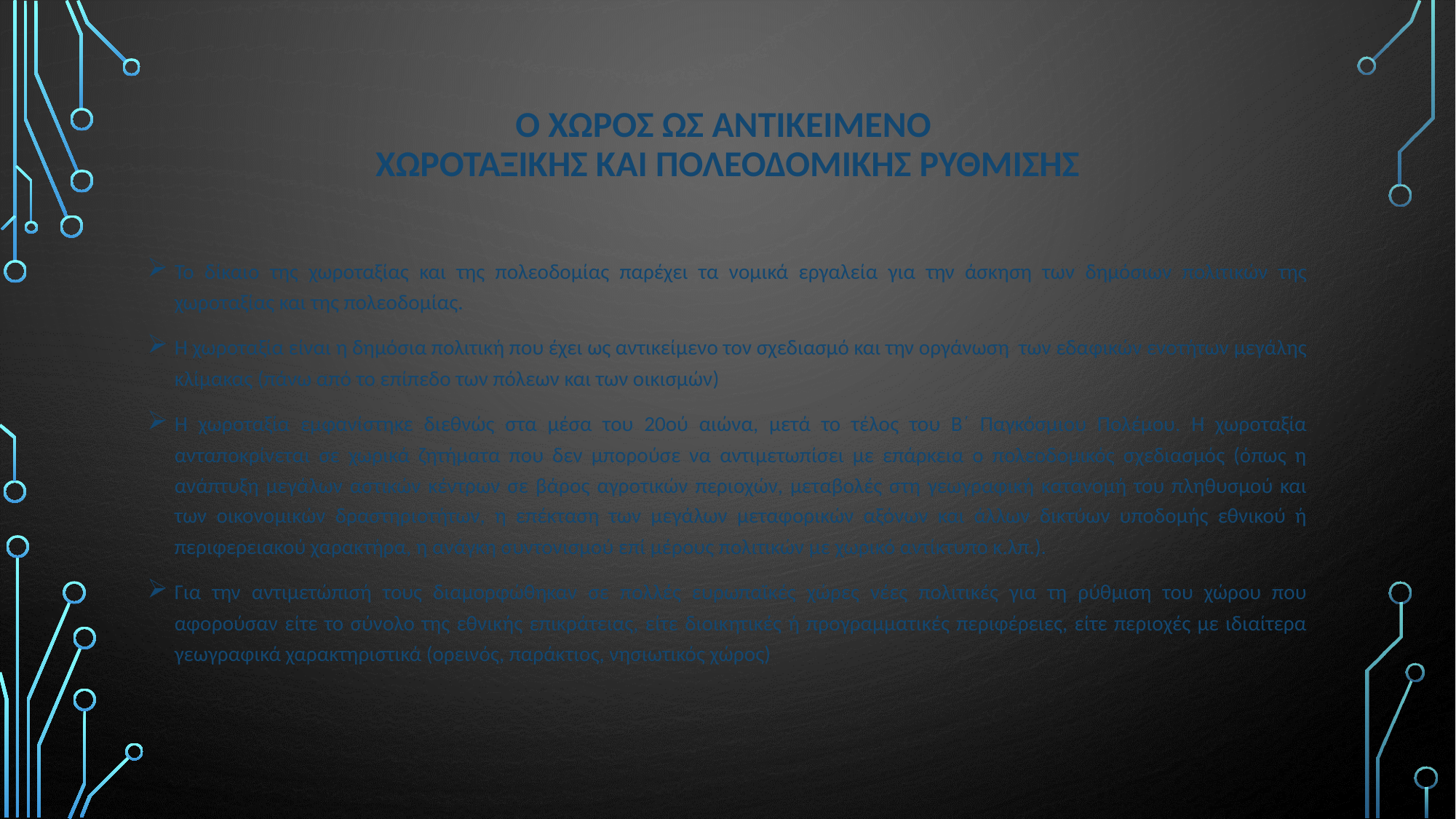

# Ο χωρος ωσ αντικειμενο χωροταξικησ και πολεοδομικησ ρυθμισησ
Το δίκαιο της χωροταξίας και της πολεοδομίας παρέχει τα νομικά εργαλεία για την άσκηση των δημόσιων πολιτικών της χωροταξίας και της πολεοδομίας.
Η χωροταξία είναι η δημόσια πολιτική που έχει ως αντικείμενο τον σχεδιασμό και την οργάνωση  των εδαφικών ενοτήτων μεγάλης κλίμακας (πάνω από το επίπεδο των πόλεων και των οικισμών)
Η χωροταξία εμφανίστηκε διεθνώς στα μέσα του 20ού αιώνα, μετά το τέλος του Β΄ Παγκόσμιου Πολέμου. Η χωροταξία ανταποκρίνεται σε χωρικά ζητήματα που δεν μπορούσε να αντιμετωπίσει με επάρκεια ο πολεοδομικός σχεδιασμός (όπως η ανάπτυξη μεγάλων αστικών κέντρων σε βάρος αγροτικών περιοχών, μεταβολές στη γεωγραφική κατανομή του πληθυσμού και των οικονομικών δραστηριοτήτων, η επέκταση των μεγάλων μεταφορικών αξόνων και άλλων δικτύων υποδομής εθνικού ή περιφερειακού χαρακτήρα, η ανάγκη συντονισμού επί μέρους πολιτικών με χωρικό αντίκτυπο κ.λπ.).
Για την αντιμετώπισή τους διαμορφώθηκαν σε πολλές ευρωπαϊκές χώρες νέες πολιτικές για τη ρύθμιση του χώρου που αφορούσαν είτε το σύνολο της εθνικής επικράτειας, είτε διοικητικές ή προγραμματικές περιφέρειες, είτε περιοχές με ιδιαίτερα γεωγραφικά χαρακτηριστικά (ορεινός, παράκτιος, νησιωτικός χώρος)